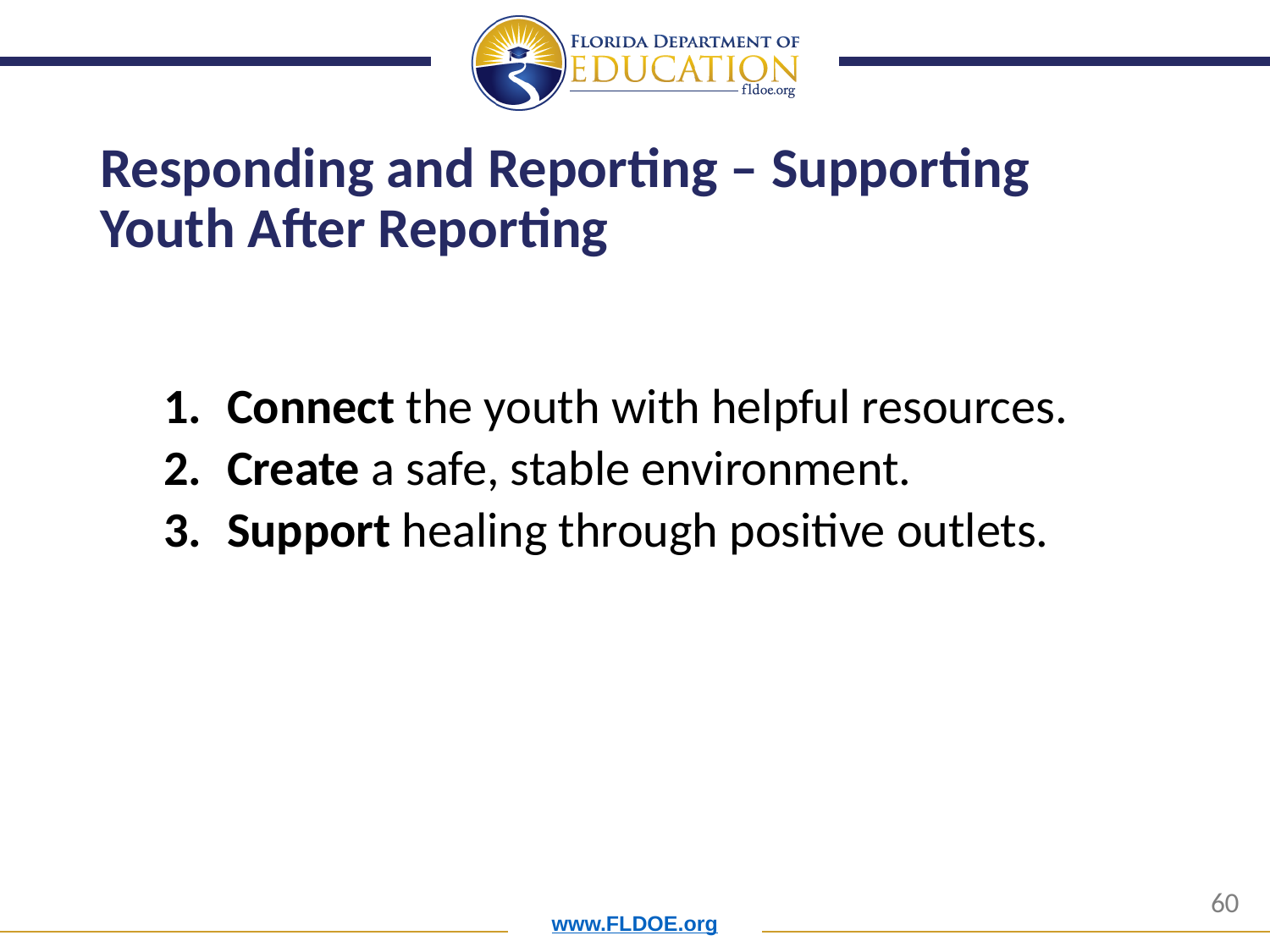

# Responding and Reporting – Supporting Youth After Reporting

Connect the youth with helpful resources.
Create a safe, stable environment.
Support healing through positive outlets.